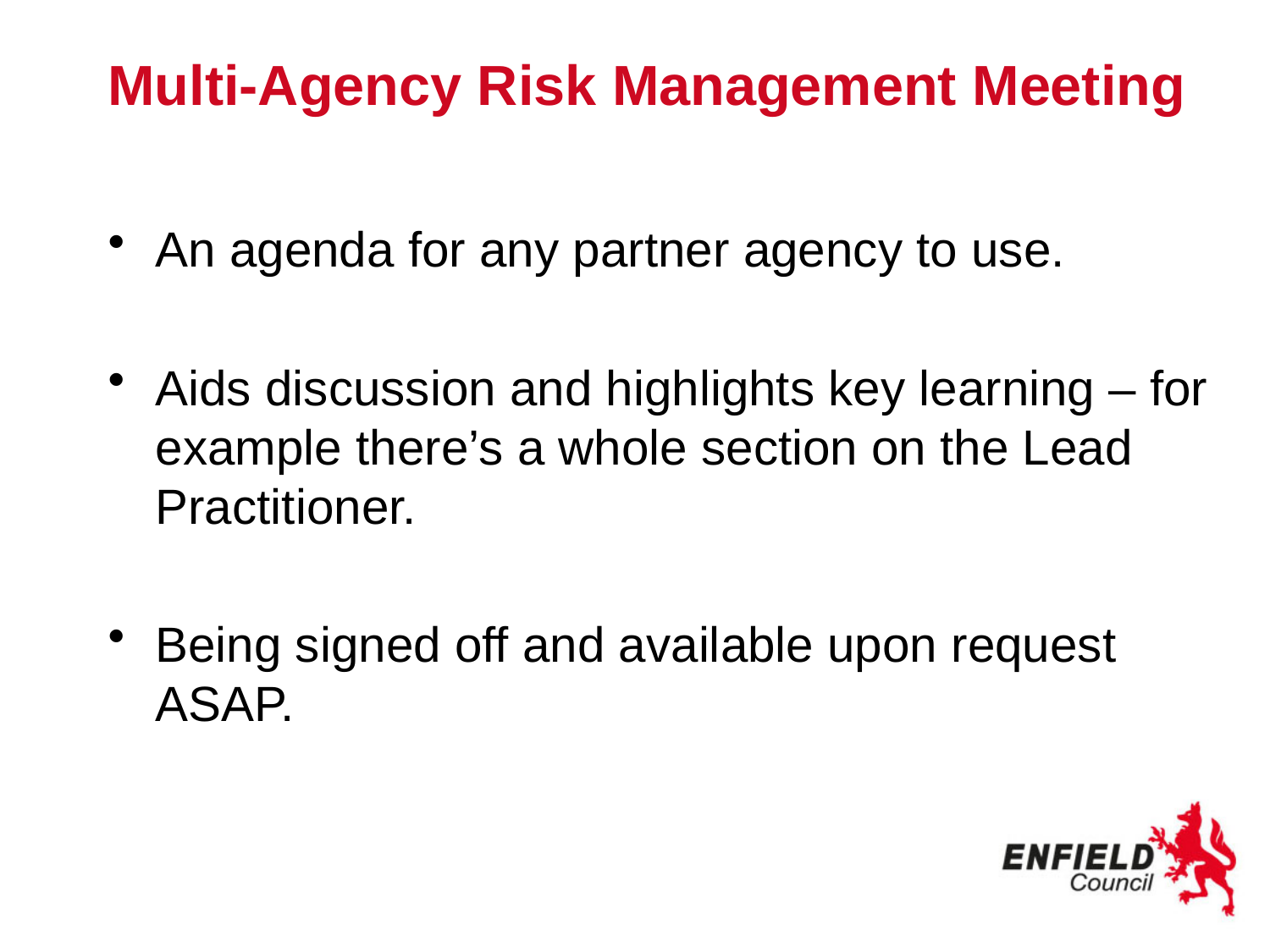

# Multi-Agency Risk Management Meeting
An agenda for any partner agency to use.

Aids discussion and highlights key learning – for example there’s a whole section on the Lead Practitioner.

Being signed off and available upon request ASAP.